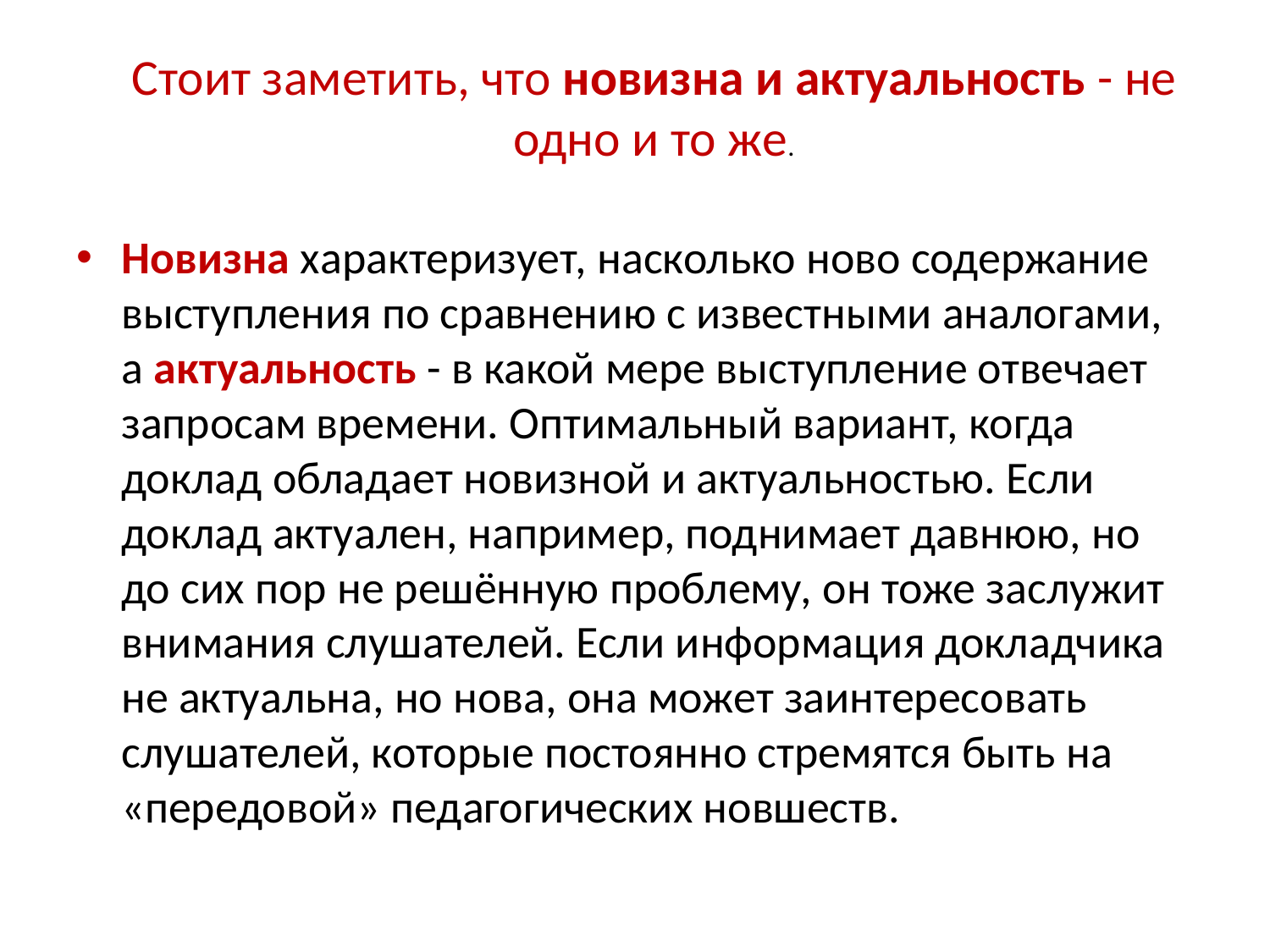

# Стоит заметить, что новизна и актуальность - не одно и то же.
Новизна характеризует, насколько ново содержание выступления по сравнению с известными аналогами, а актуальность - в какой мере выступление отвечает запросам времени. Оптимальный вариант, когда доклад обладает новизной и актуальностью. Если доклад актуален, например, поднимает давнюю, но до сих пор не решённую проблему, он тоже заслужит внимания слушателей. Если информация докладчика не актуальна, но нова, она может заинтересовать слушателей, которые постоянно стремятся быть на «передовой» педагогических новшеств.